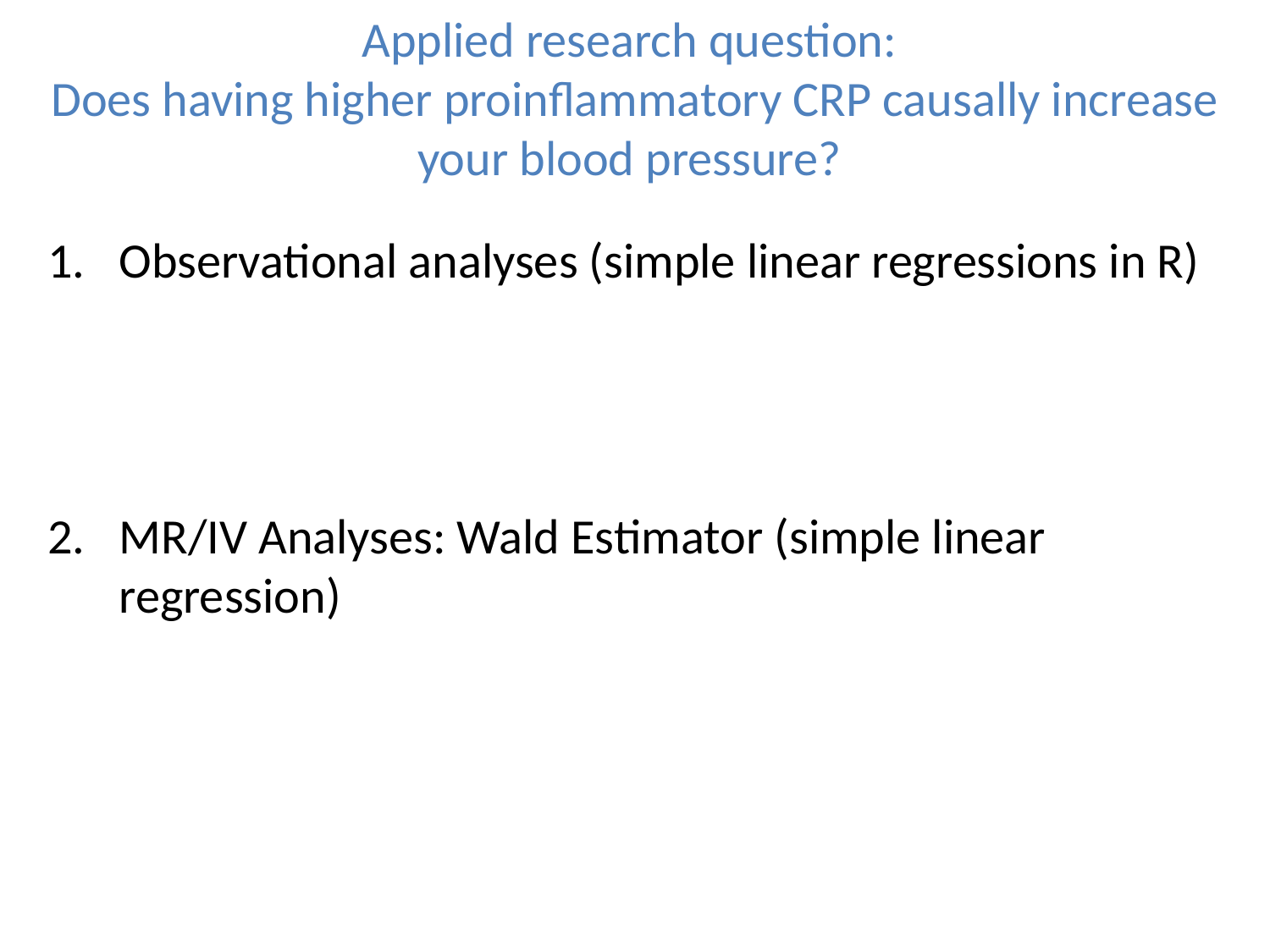

# Applied research question: Does having higher proinflammatory CRP causally increase your blood pressure?
Observational analyses (simple linear regressions in R)

MR/IV Analyses: Wald Estimator (simple linear regression)